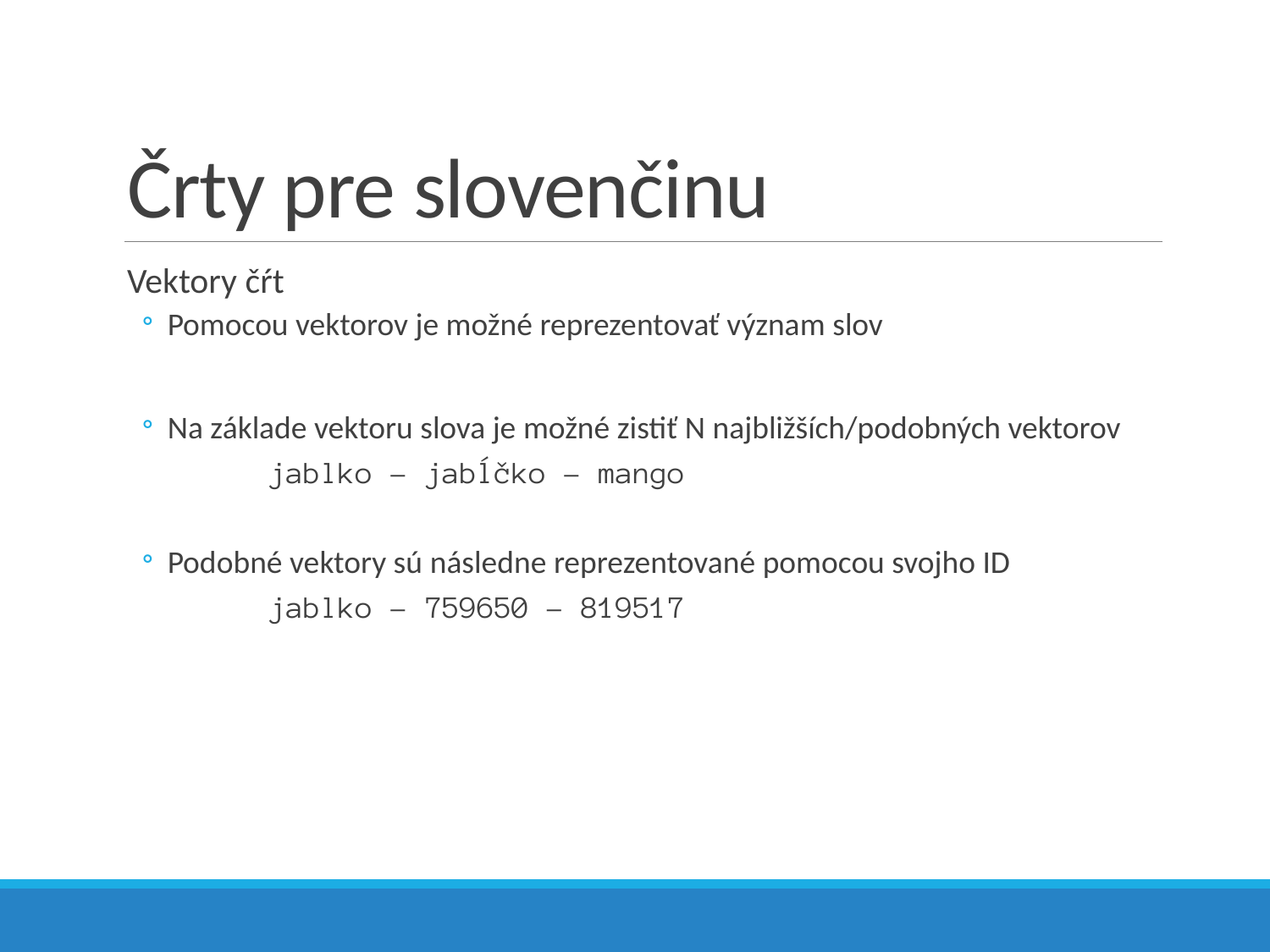

# Črty pre slovenčinu
Vektory čŕt
Pomocou vektorov je možné reprezentovať význam slov

Na základe vektoru slova je možné zistiť N najbližších/podobných vektorov
	jablko – jabĺčko – mango

Podobné vektory sú následne reprezentované pomocou svojho ID
	jablko – 759650 – 819517